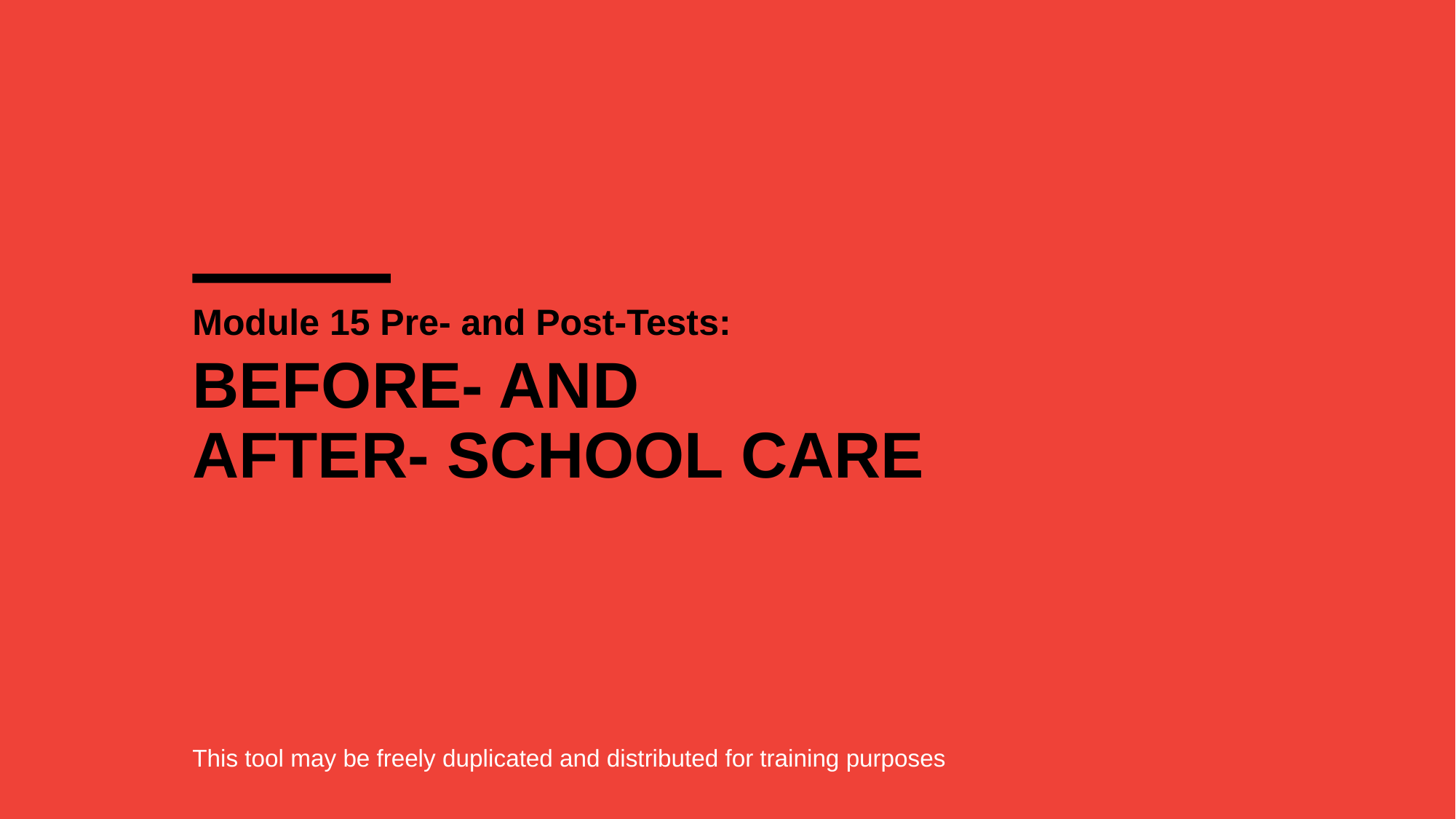

# Module 15 Pre- and Post-Tests:
BEFORE- AND
AFTER- SCHOOL CARE
This tool may be freely duplicated and distributed for training purposes